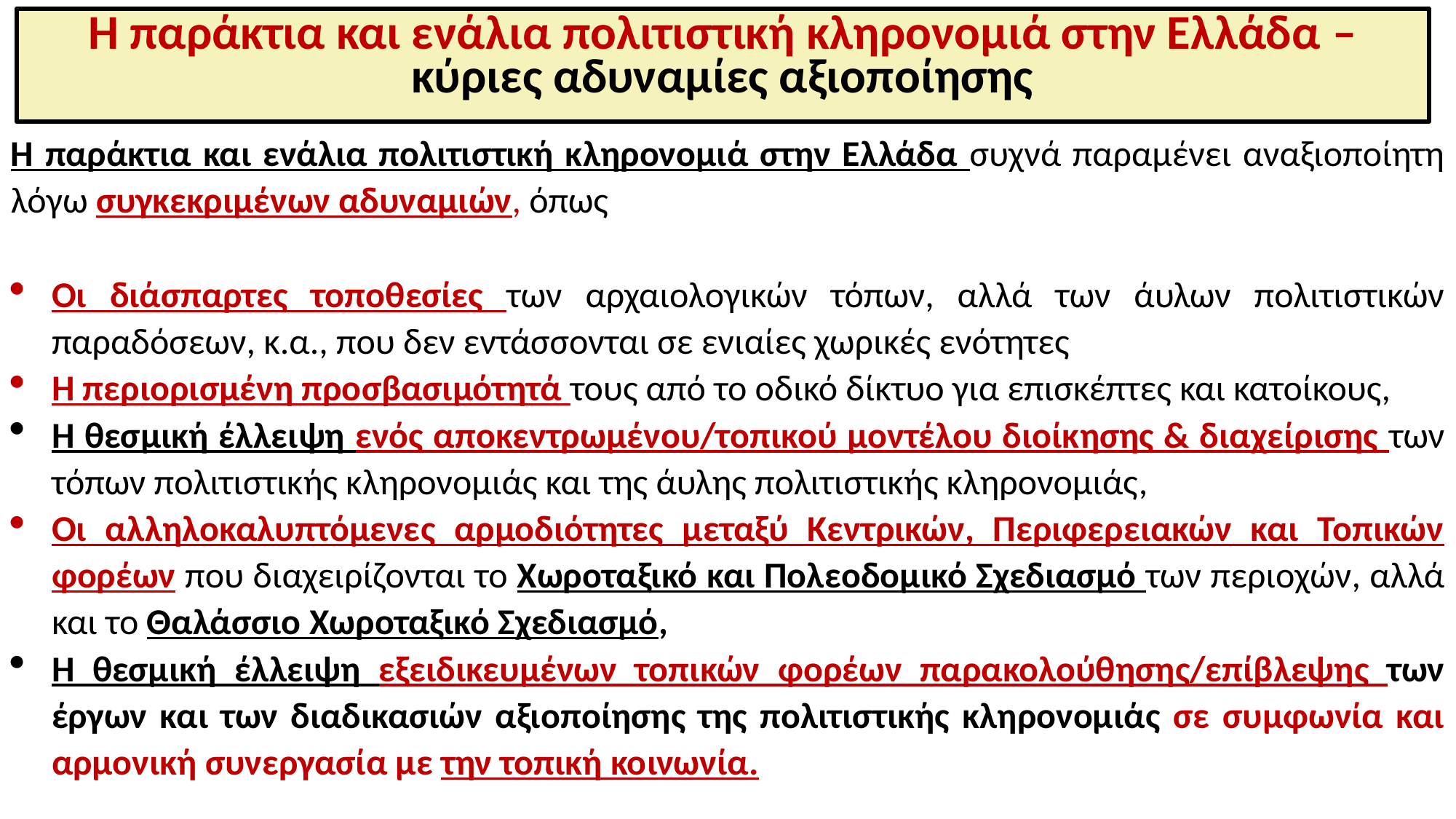

Η παράκτια και ενάλια πολιτιστική κληρονομιά στην Ελλάδα –
κύριες αδυναμίες αξιοποίησης
Η παράκτια και ενάλια πολιτιστική κληρονομιά στην Ελλάδα συχνά παραμένει αναξιοποίητη λόγω συγκεκριμένων αδυναμιών, όπως

Οι διάσπαρτες τοποθεσίες των αρχαιολογικών τόπων, αλλά των άυλων πολιτιστικών παραδόσεων, κ.α., που δεν εντάσσονται σε ενιαίες χωρικές ενότητες
Η περιορισμένη προσβασιμότητά τους από το οδικό δίκτυο για επισκέπτες και κατοίκους,
Η θεσμική έλλειψη ενός αποκεντρωμένου/τοπικού μοντέλου διοίκησης & διαχείρισης των τόπων πολιτιστικής κληρονομιάς και της άυλης πολιτιστικής κληρονομιάς,
Οι αλληλοκαλυπτόμενες αρμοδιότητες μεταξύ Κεντρικών, Περιφερειακών και Τοπικών φορέων που διαχειρίζονται το Χωροταξικό και Πολεοδομικό Σχεδιασμό των περιοχών, αλλά και το Θαλάσσιο Χωροταξικό Σχεδιασμό,
Η θεσμική έλλειψη εξειδικευμένων τοπικών φορέων παρακολούθησης/επίβλεψης των έργων και των διαδικασιών αξιοποίησης της πολιτιστικής κληρονομιάς σε συμφωνία και αρμονική συνεργασία με την τοπική κοινωνία.